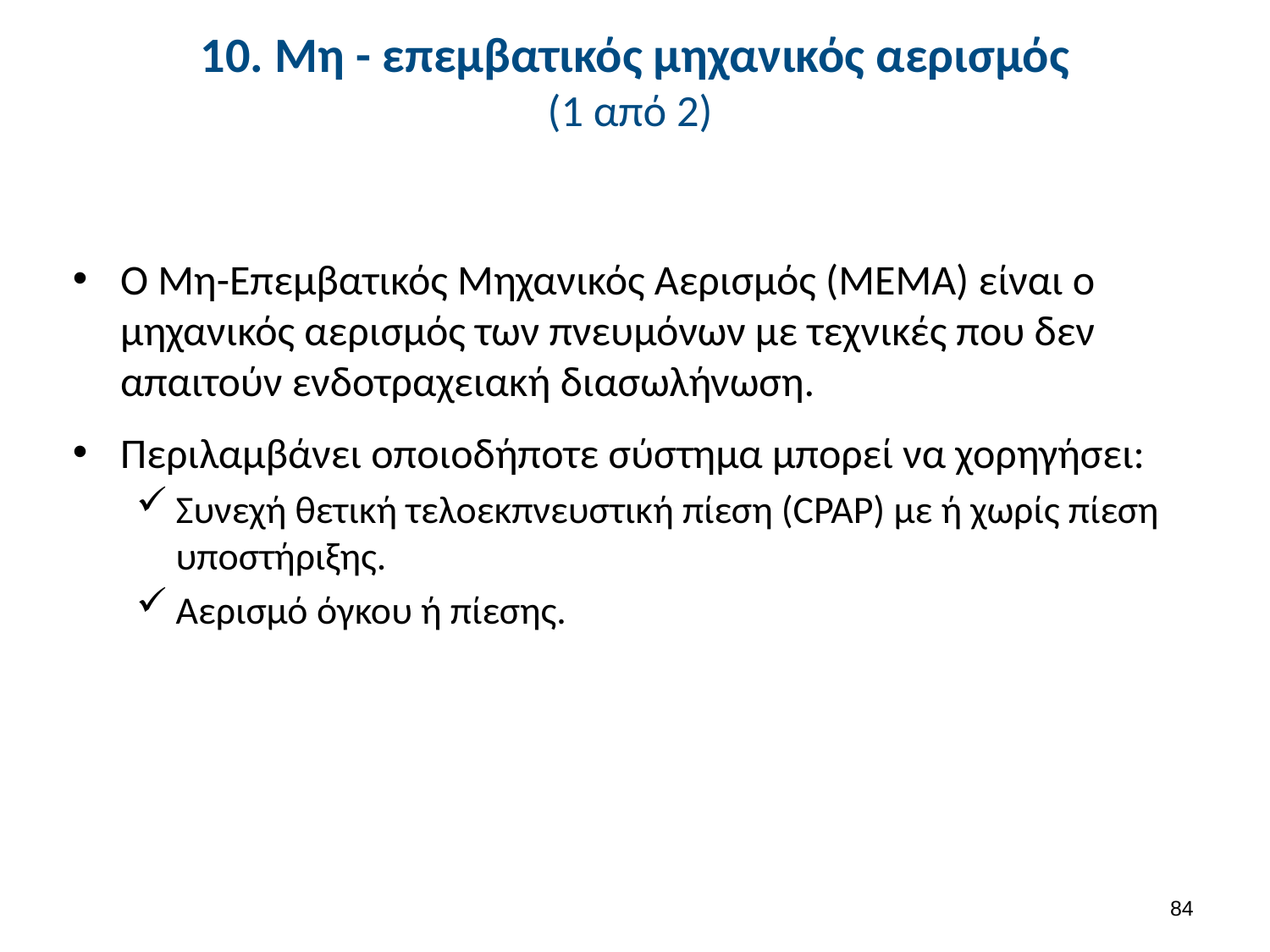

# 10. Μη - επεμβατικός μηχανικός αερισμός (1 από 2)
Ο Μη-Επεμβατικός Μηχανικός Αερισμός (ΜΕΜΑ) είναι ο μηχανικός αερισμός των πνευμόνων με τεχνικές που δεν απαιτούν ενδοτραχειακή διασωλήνωση.
Περιλαμβάνει οποιοδήποτε σύστημα μπορεί να χορηγήσει:
Συνεχή θετική τελοεκπνευστική πίεση (CPAP) με ή χωρίς πίεση υποστήριξης.
Αερισμό όγκου ή πίεσης.
84